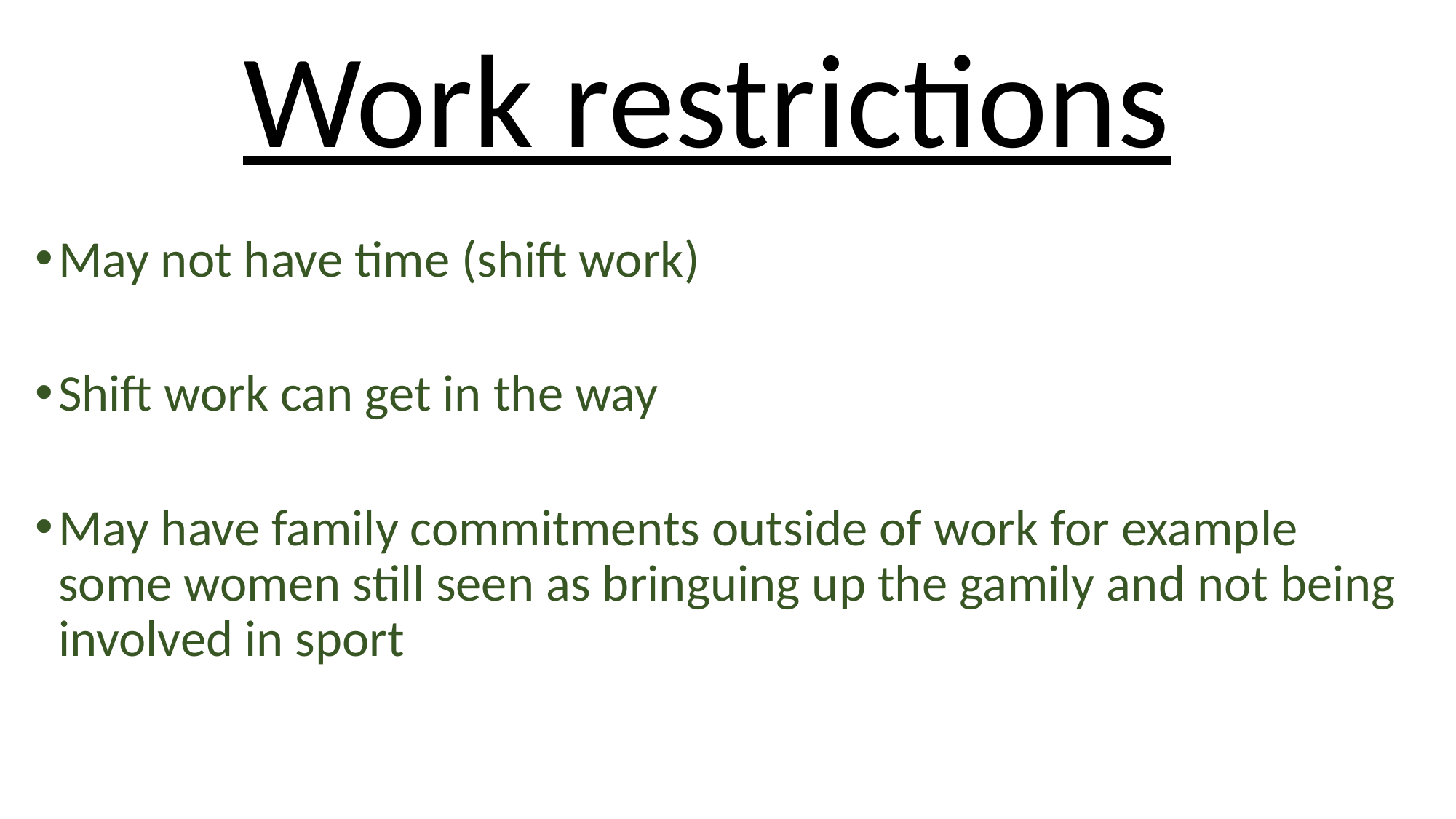

# Work restrictions
May not have time (shift work)

Shift work can get in the way

May have family commitments outside of work for example some women still seen as bringuing up the gamily and not being involved in sport